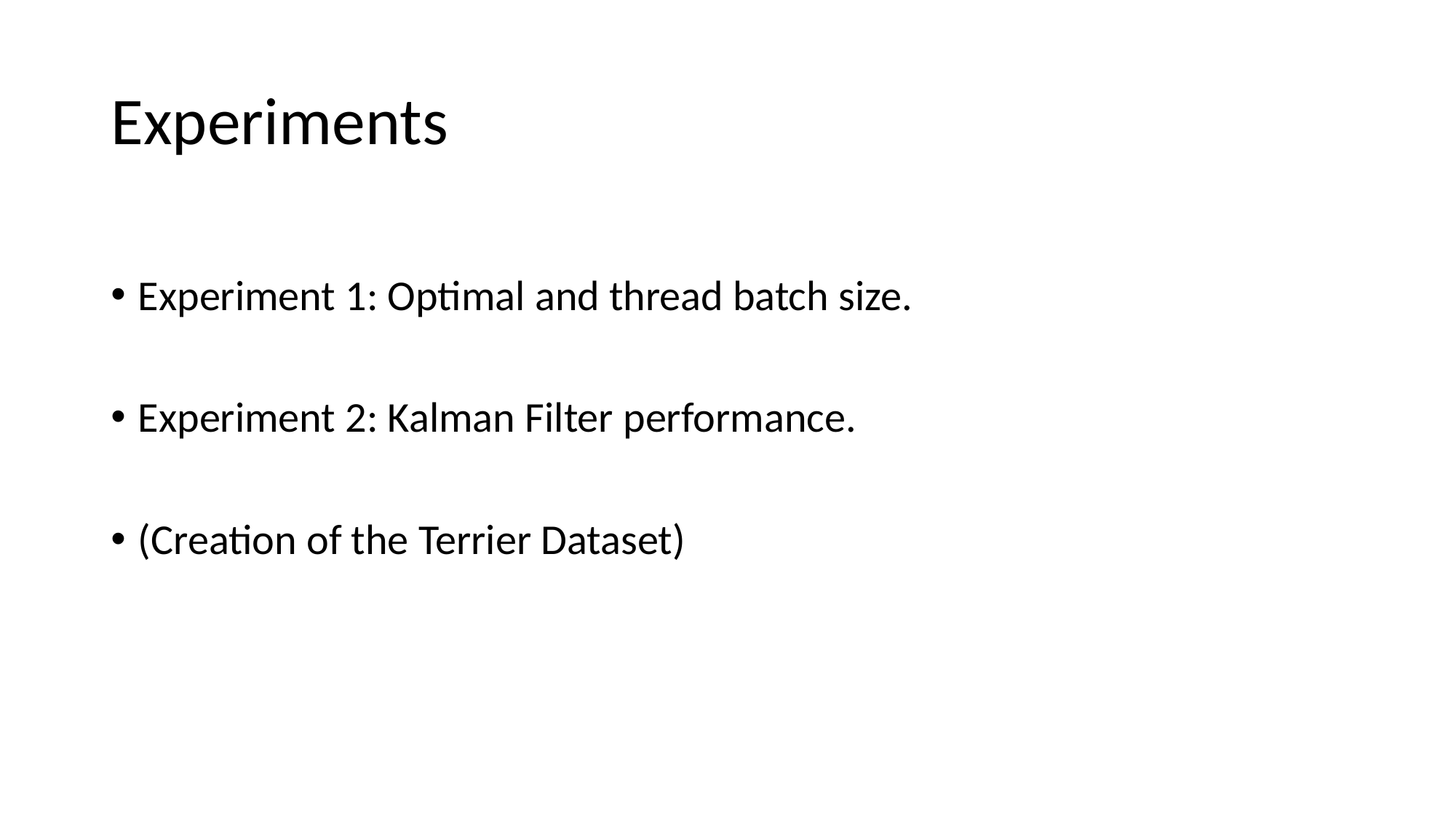

# Experiments
Experiment 1: Optimal and thread batch size.

Experiment 2: Kalman Filter performance.

(Creation of the Terrier Dataset)